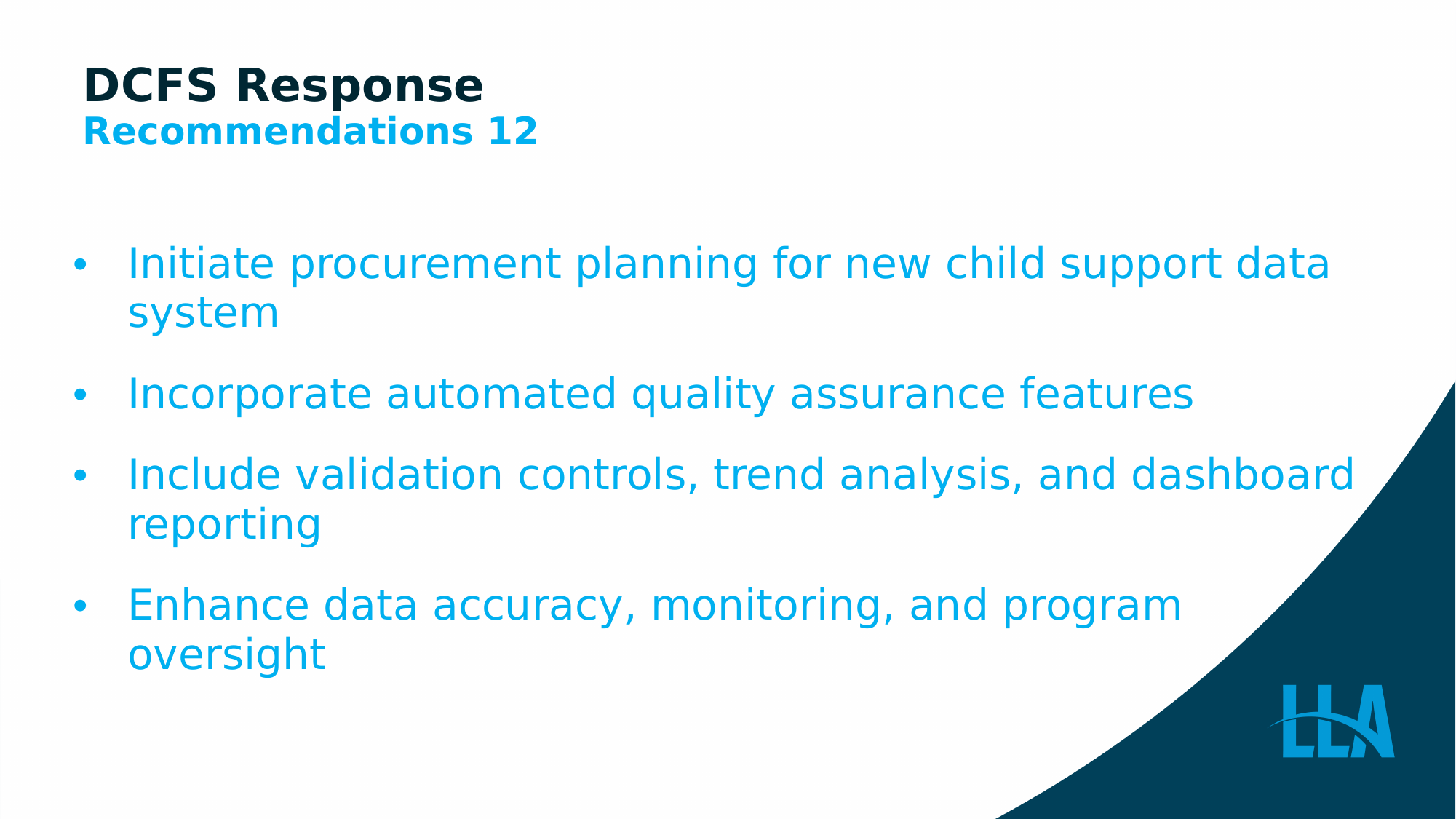

# DCFS Response Recommendations 12
| Initiate procurement planning for new child support data system Incorporate automated quality assurance features Include validation controls, trend analysis, and dashboard reporting Enhance data accuracy, monitoring, and program oversight |
| --- |